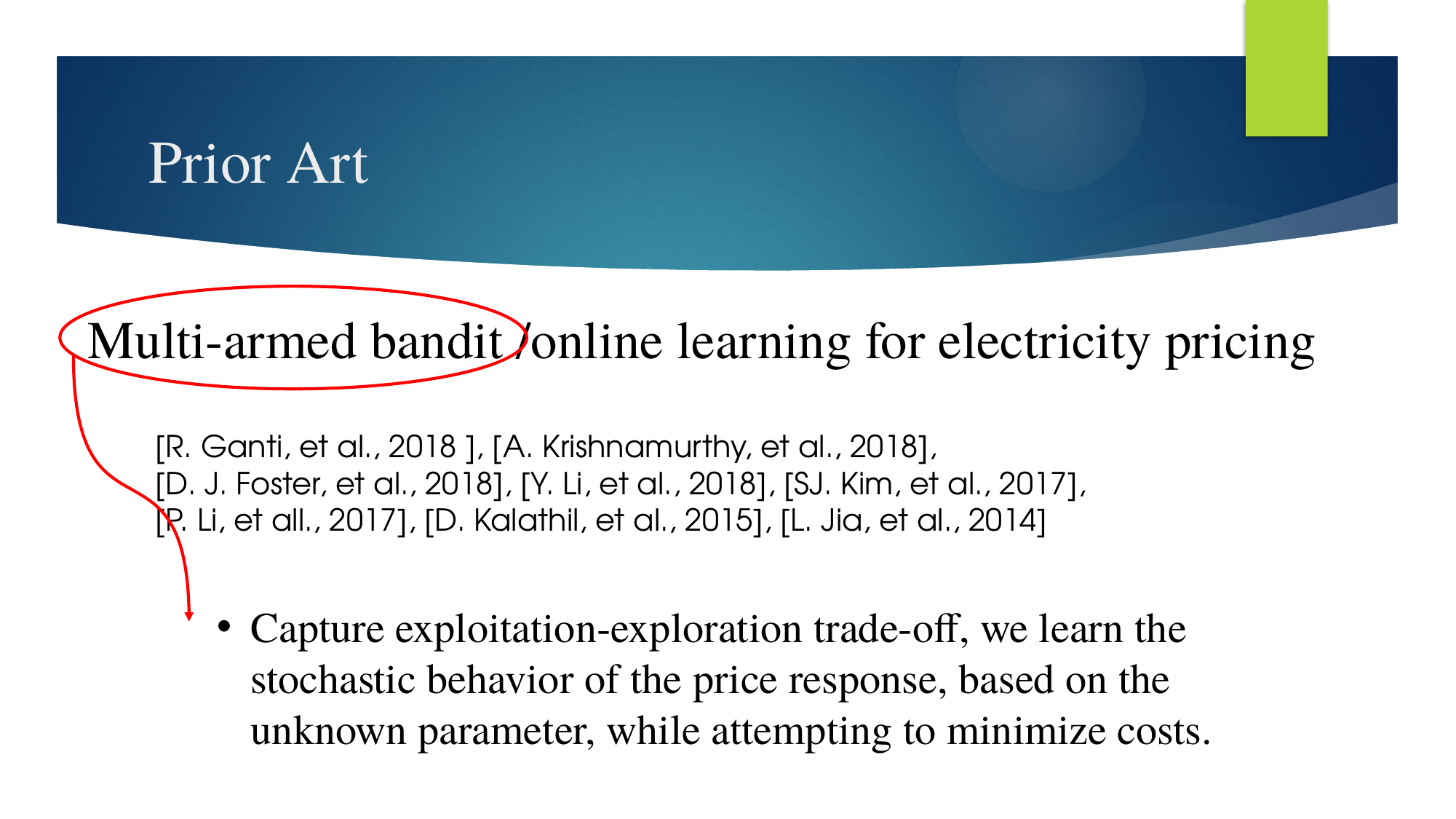

# Prior Art

Multi-armed bandit /online learning for electricity pricing
[R. Ganti, et al., 2018 ], [A. Krishnamurthy, et al., 2018],
[D. J. Foster, et al., 2018], [Y. Li, et al., 2018], [SJ. Kim, et al., 2017],
[P. Li, et all., 2017], [D. Kalathil, et al., 2015], [L. Jia, et al., 2014]
Capture exploitation-exploration trade-off, we learn the stochastic behavior of the price response, based on the unknown parameter, while attempting to minimize costs.